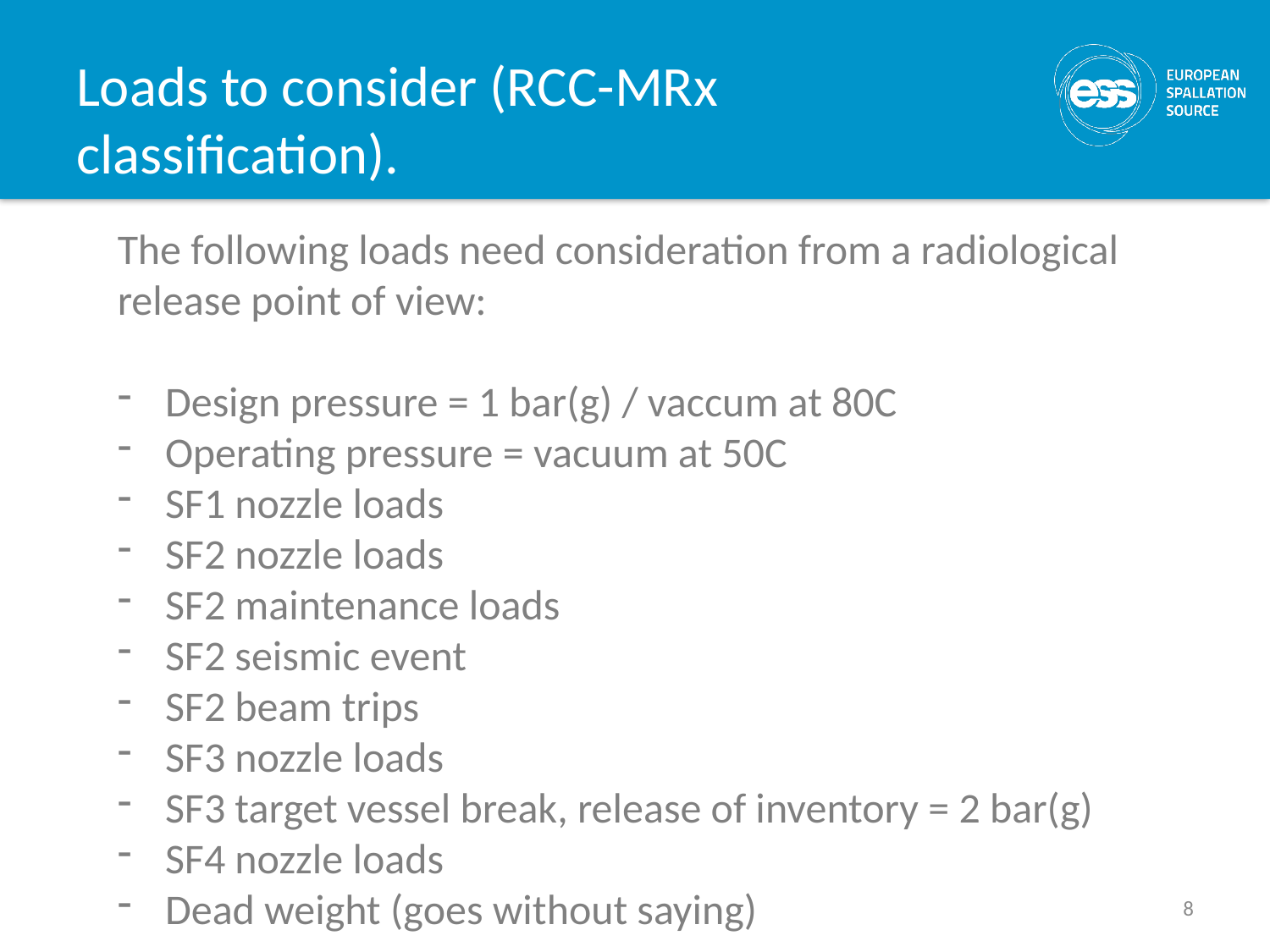

# Loads to consider (RCC-MRx classification).
The following loads need consideration from a radiological release point of view:

Design pressure = 1 bar(g) / vaccum at 80C
Operating pressure = vacuum at 50C
SF1 nozzle loads
SF2 nozzle loads
SF2 maintenance loads
SF2 seismic event
SF2 beam trips
SF3 nozzle loads
SF3 target vessel break, release of inventory = 2 bar(g)
SF4 nozzle loads
Dead weight (goes without saying)

8